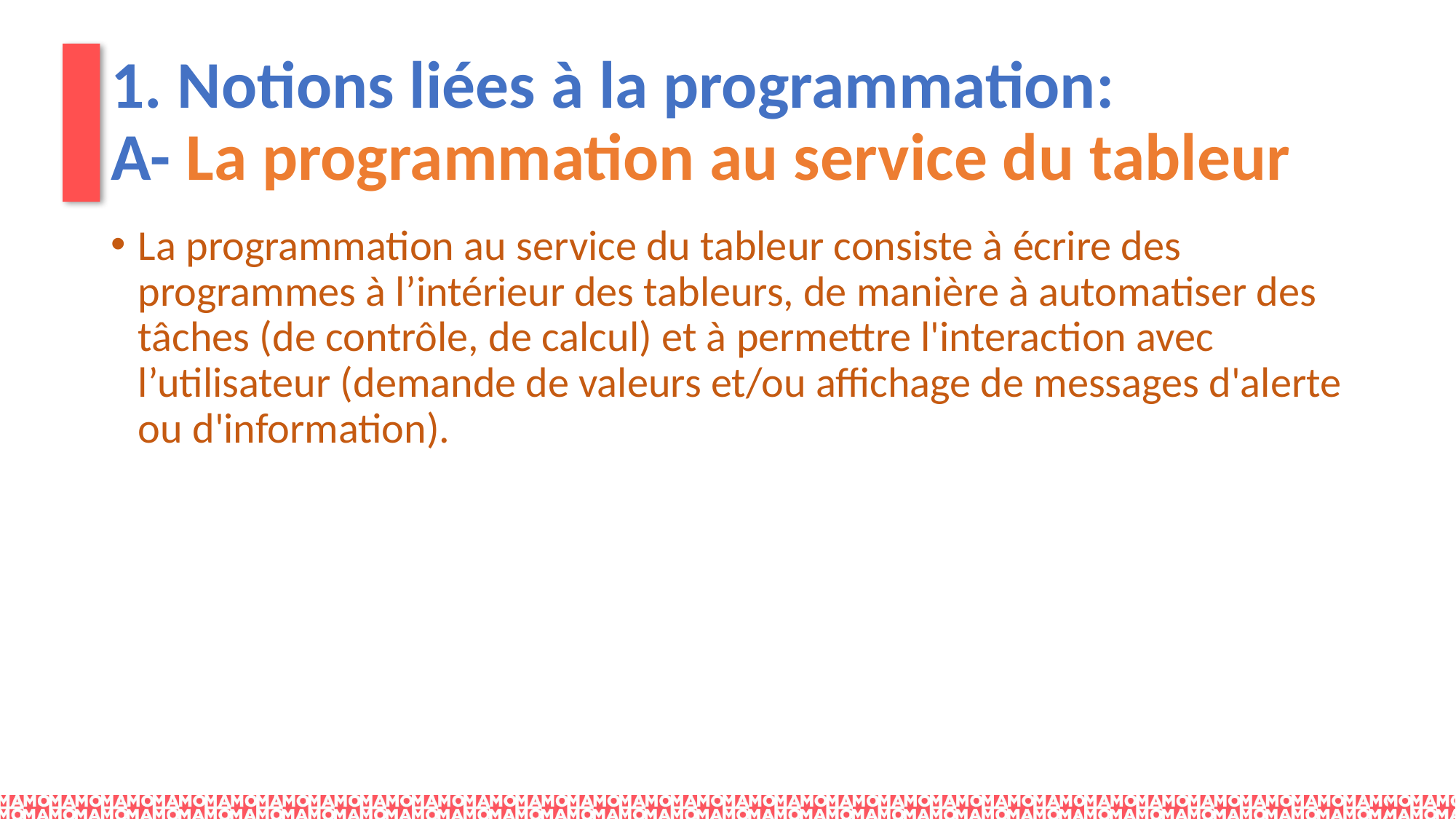

# 1. Notions liées à la programmation: A- La programmation au service du tableur
La programmation au service du tableur consiste à écrire des programmes à l’intérieur des tableurs, de manière à automatiser des tâches (de contrôle, de calcul) et à permettre l'interaction avec l’utilisateur (demande de valeurs et/ou affichage de messages d'alerte ou d'information).